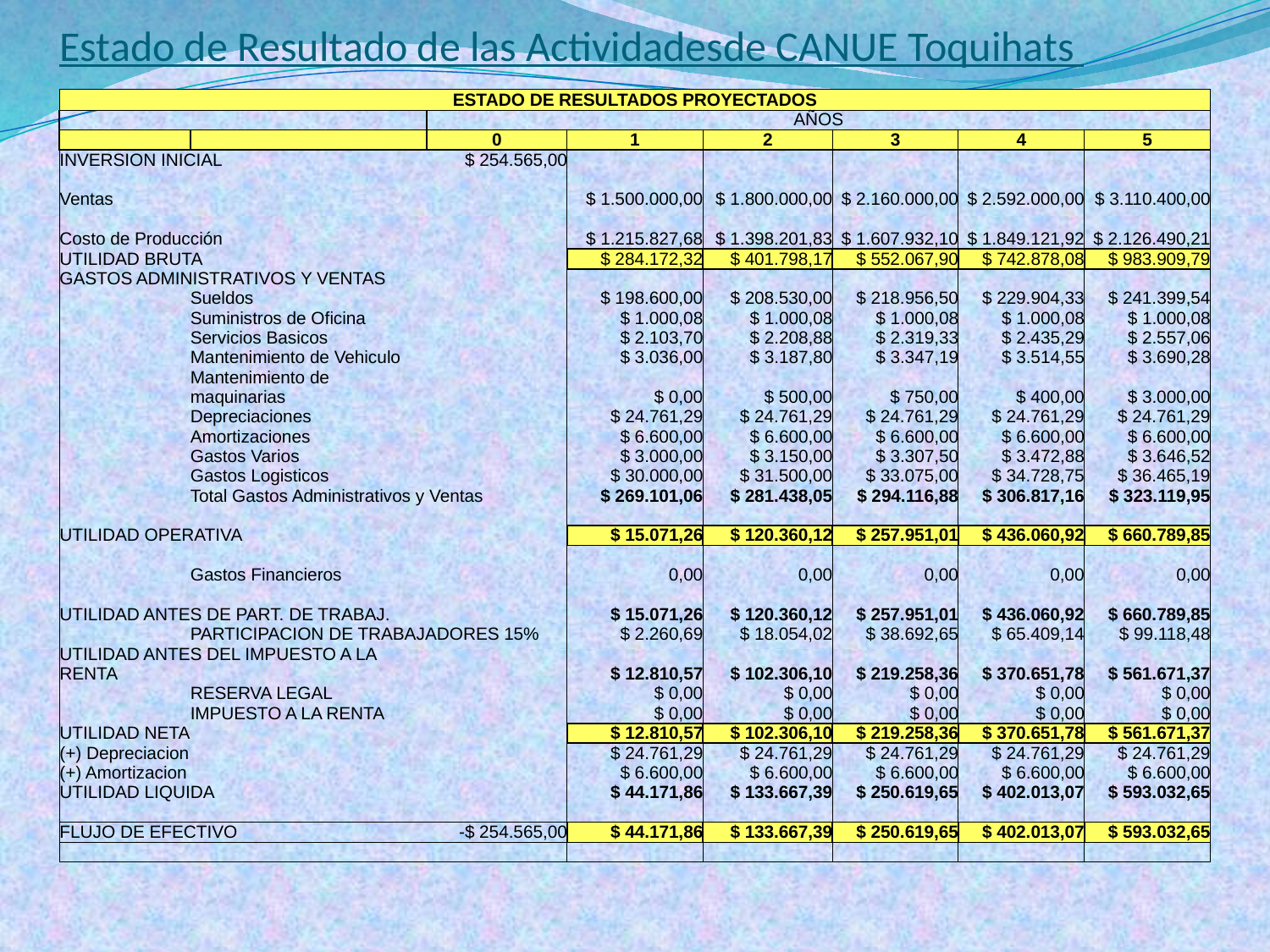

# Estado de Resultado de las Actividadesde CANUE Toquihats
| ESTADO DE RESULTADOS PROYECTADOS |  |  |  |  |  |  |  |
| --- | --- | --- | --- | --- | --- | --- | --- |
|  |  | AÑOS |  |  |  |  |  |
|  |  | 0 | 1 | 2 | 3 | 4 | 5 |
| INVERSION INICIAL |  | $ 254.565,00 |  |  |  |  |  |
|  |  |  |  |  |  |  |  |
| Ventas |  |  | $ 1.500.000,00 | $ 1.800.000,00 | $ 2.160.000,00 | $ 2.592.000,00 | $ 3.110.400,00 |
|  |  |  |  |  |  |  |  |
| Costo de Producción |  |  | $ 1.215.827,68 | $ 1.398.201,83 | $ 1.607.932,10 | $ 1.849.121,92 | $ 2.126.490,21 |
| UTILIDAD BRUTA |  |  | $ 284.172,32 | $ 401.798,17 | $ 552.067,90 | $ 742.878,08 | $ 983.909,79 |
| GASTOS ADMINISTRATIVOS Y VENTAS |  |  |  |  |  |  |  |
|  | Sueldos |  | $ 198.600,00 | $ 208.530,00 | $ 218.956,50 | $ 229.904,33 | $ 241.399,54 |
|  | Suministros de Oficina |  | $ 1.000,08 | $ 1.000,08 | $ 1.000,08 | $ 1.000,08 | $ 1.000,08 |
|  | Servicios Basicos |  | $ 2.103,70 | $ 2.208,88 | $ 2.319,33 | $ 2.435,29 | $ 2.557,06 |
|  | Mantenimiento de Vehiculo |  | $ 3.036,00 | $ 3.187,80 | $ 3.347,19 | $ 3.514,55 | $ 3.690,28 |
|  | Mantenimiento de maquinarias |  | $ 0,00 | $ 500,00 | $ 750,00 | $ 400,00 | $ 3.000,00 |
|  | Depreciaciones |  | $ 24.761,29 | $ 24.761,29 | $ 24.761,29 | $ 24.761,29 | $ 24.761,29 |
|  | Amortizaciones |  | $ 6.600,00 | $ 6.600,00 | $ 6.600,00 | $ 6.600,00 | $ 6.600,00 |
|  | Gastos Varios |  | $ 3.000,00 | $ 3.150,00 | $ 3.307,50 | $ 3.472,88 | $ 3.646,52 |
|  | Gastos Logisticos |  | $ 30.000,00 | $ 31.500,00 | $ 33.075,00 | $ 34.728,75 | $ 36.465,19 |
|  | Total Gastos Administrativos y Ventas |  | $ 269.101,06 | $ 281.438,05 | $ 294.116,88 | $ 306.817,16 | $ 323.119,95 |
|  |  |  |  |  |  |  |  |
| UTILIDAD OPERATIVA |  |  | $ 15.071,26 | $ 120.360,12 | $ 257.951,01 | $ 436.060,92 | $ 660.789,85 |
|  |  |  |  |  |  |  |  |
|  | Gastos Financieros |  | 0,00 | 0,00 | 0,00 | 0,00 | 0,00 |
|  |  |  |  |  |  |  |  |
| UTILIDAD ANTES DE PART. DE TRABAJ. |  |  | $ 15.071,26 | $ 120.360,12 | $ 257.951,01 | $ 436.060,92 | $ 660.789,85 |
|  | PARTICIPACION DE TRABAJADORES 15% |  | $ 2.260,69 | $ 18.054,02 | $ 38.692,65 | $ 65.409,14 | $ 99.118,48 |
| UTILIDAD ANTES DEL IMPUESTO A LA RENTA |  |  | $ 12.810,57 | $ 102.306,10 | $ 219.258,36 | $ 370.651,78 | $ 561.671,37 |
|  | RESERVA LEGAL |  | $ 0,00 | $ 0,00 | $ 0,00 | $ 0,00 | $ 0,00 |
|  | IMPUESTO A LA RENTA |  | $ 0,00 | $ 0,00 | $ 0,00 | $ 0,00 | $ 0,00 |
| UTILIDAD NETA |  |  | $ 12.810,57 | $ 102.306,10 | $ 219.258,36 | $ 370.651,78 | $ 561.671,37 |
| (+) Depreciacion |  |  | $ 24.761,29 | $ 24.761,29 | $ 24.761,29 | $ 24.761,29 | $ 24.761,29 |
| (+) Amortizacion |  |  | $ 6.600,00 | $ 6.600,00 | $ 6.600,00 | $ 6.600,00 | $ 6.600,00 |
| UTILIDAD LIQUIDA |  |  | $ 44.171,86 | $ 133.667,39 | $ 250.619,65 | $ 402.013,07 | $ 593.032,65 |
|  |  |  |  |  |  |  |  |
| FLUJO DE EFECTIVO |  | -$ 254.565,00 | $ 44.171,86 | $ 133.667,39 | $ 250.619,65 | $ 402.013,07 | $ 593.032,65 |
|  |  |  |  |  |  |  |  |